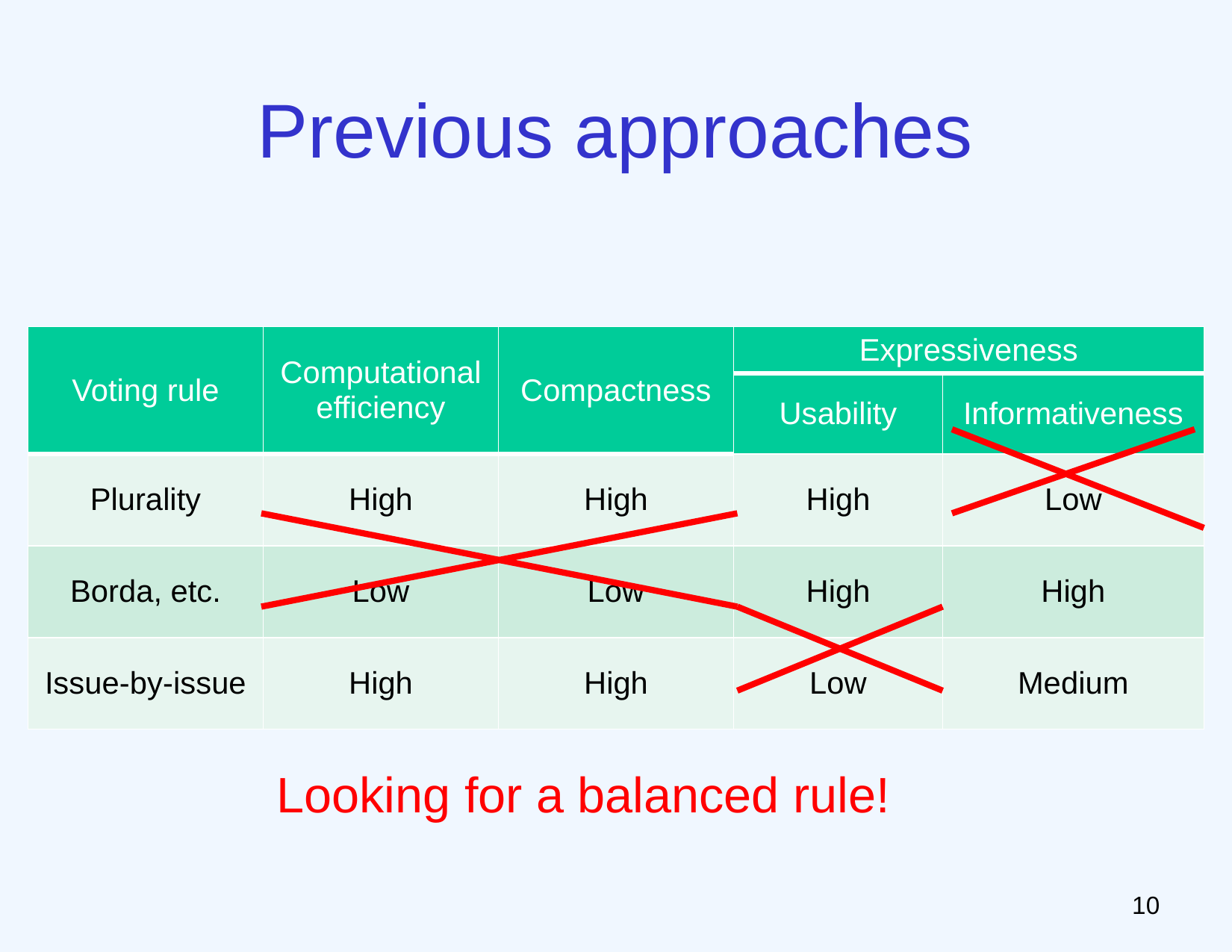

# Previous approaches
| Voting rule | Computational efficiency | Compactness | Expressiveness |  |
| --- | --- | --- | --- | --- |
|  |  |  | Usability | Informativeness |
| Plurality | High | High | High | Low |
| Borda, etc. | Low | Low | High | High |
| Issue-by-issue | High | High | Low | Medium |
Looking for a balanced rule!
10